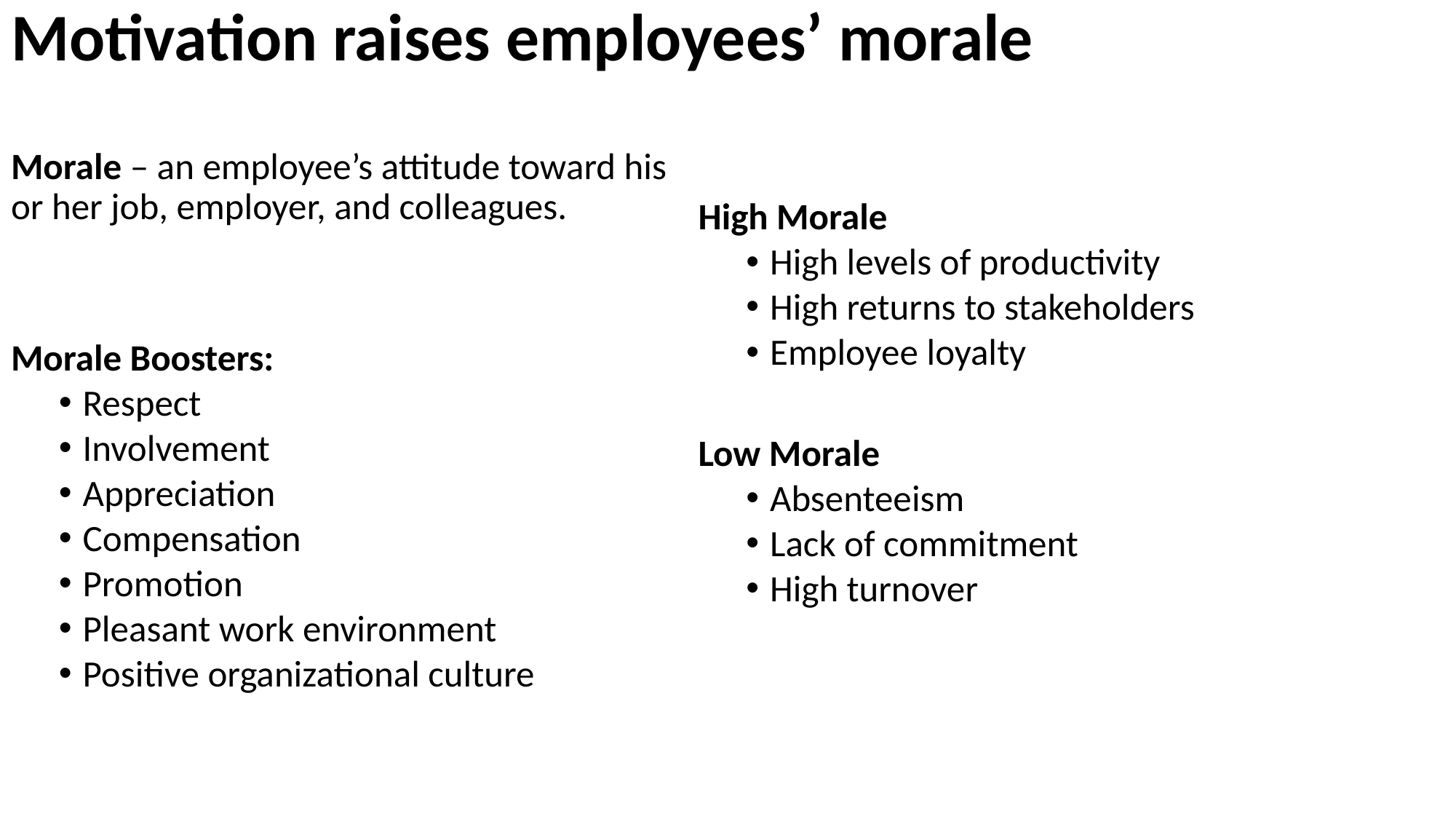

# Motivation raises employees’ morale
Morale – an employee’s attitude toward his or her job, employer, and colleagues.

Morale Boosters:
Respect
Involvement
Appreciation
Compensation
Promotion
Pleasant work environment
Positive organizational culture

High Morale
High levels of productivity
High returns to stakeholders
Employee loyalty

Low Morale
Absenteeism
Lack of commitment
High turnover